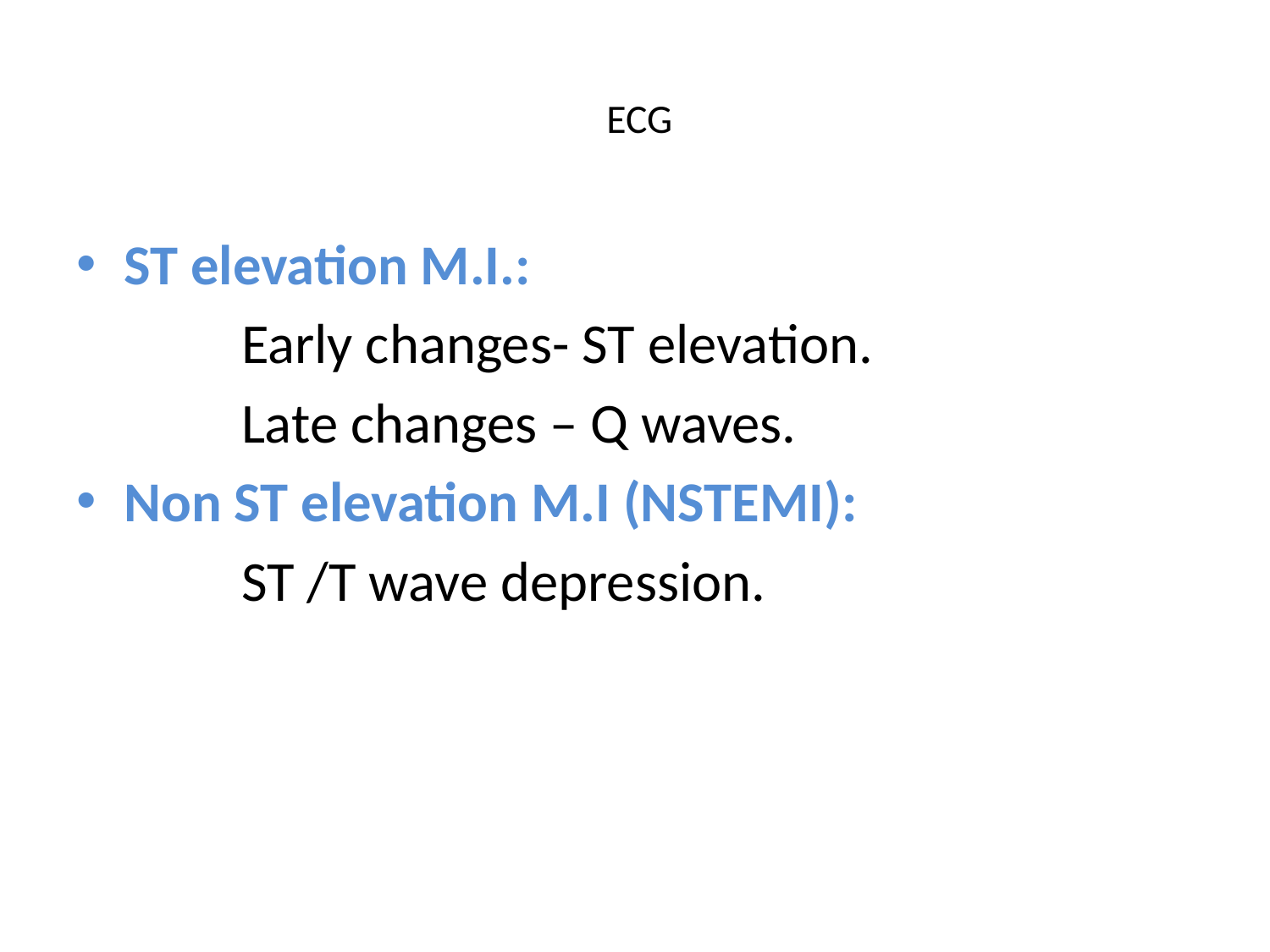

# ECG
ST elevation M.I.:
             Early changes- ST elevation.
             Late changes – Q waves.
Non ST elevation M.I (NSTEMI):
             ST /T wave depression.